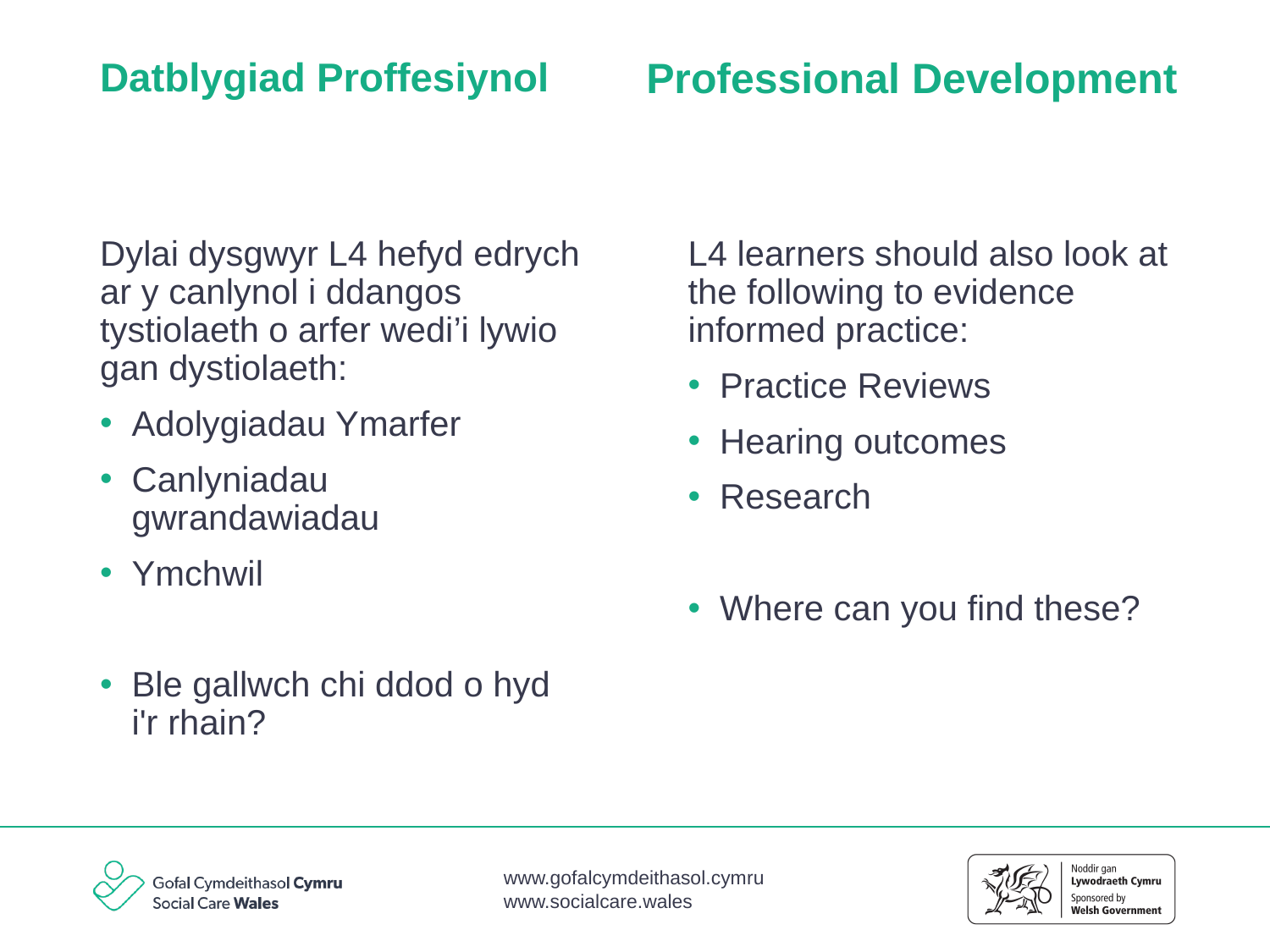

Professional Development
# Datblygiad Proffesiynol
Dylai dysgwyr L4 hefyd edrych ar y canlynol i ddangos tystiolaeth o arfer wedi’i lywio gan dystiolaeth:
Adolygiadau Ymarfer
Canlyniadau gwrandawiadau
Ymchwil

Ble gallwch chi ddod o hyd i'r rhain?

L4 learners should also look at the following to evidence informed practice:
Practice Reviews
Hearing outcomes
Research

Where can you find these?